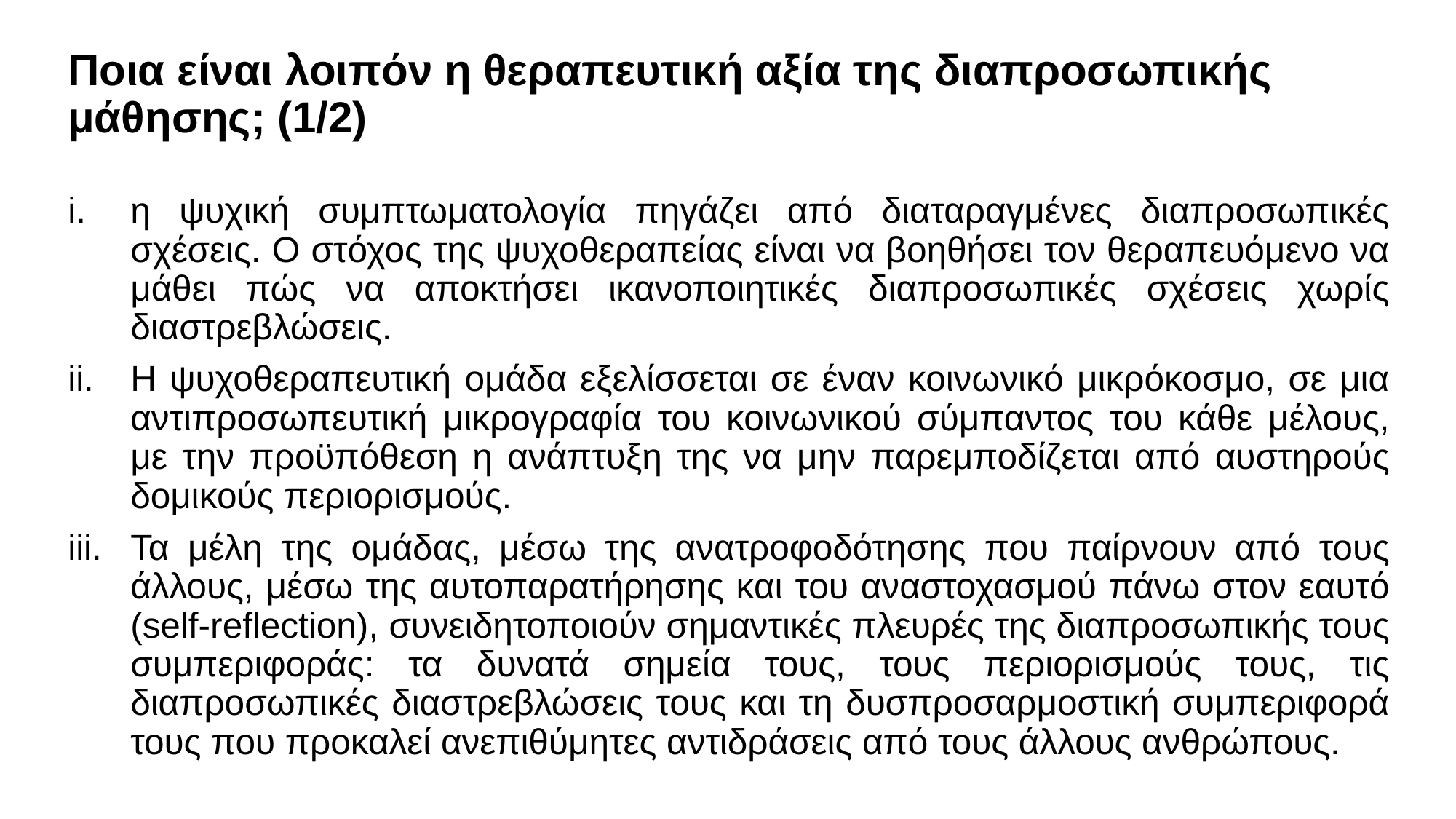

# Ποια είναι λοιπόν η θεραπευτική αξία της διαπροσωπικής μάθησης; (1/2)
η ψυχική συμπτωματολογία πηγάζει από διαταραγμένες διαπροσωπικές σχέσεις. Ο στόχος της ψυχοθεραπείας είναι να βοηθήσει τον θεραπευόμενο να μάθει πώς να αποκτήσει ικανοποιητικές διαπροσωπικές σχέσεις χωρίς διαστρεβλώσεις.
Η ψυχοθεραπευτική ομάδα εξελίσσεται σε έναν κοινωνικό μικρόκοσμο, σε μια αντιπροσωπευτική μικρογραφία του κοινωνικού σύμπαντος του κάθε μέλους, με την προϋπόθεση η ανάπτυξη της να μην παρεμποδίζεται από αυστηρούς δομικούς περιορισμούς.
Τα μέλη της ομάδας, μέσω της ανατροφοδότησης που παίρνουν από τους άλλους, μέσω της αυτοπαρατήρησης και του αναστοχασμού πάνω στον εαυτό (self-reflection), συνειδητοποιούν σημαντικές πλευρές της διαπροσωπικής τους συμπεριφοράς: τα δυνατά σημεία τους, τους περιορισμούς τους, τις διαπροσωπικές διαστρεβλώσεις τους και τη δυσπροσαρμοστική συμπεριφορά τους που προκαλεί ανεπιθύμητες αντιδράσεις από τους άλλους ανθρώπους.